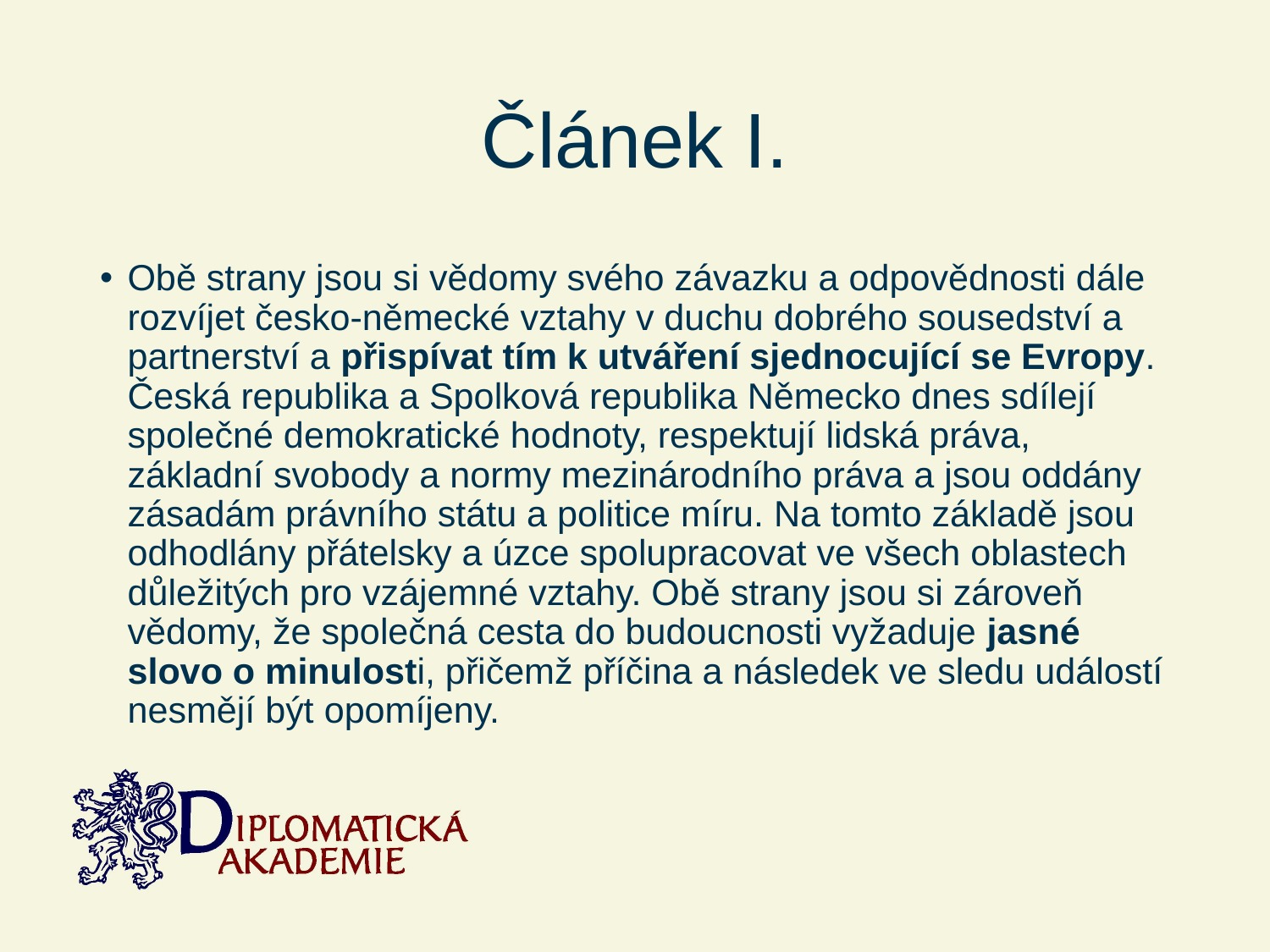

# Článek I.
Obě strany jsou si vědomy svého závazku a odpovědnosti dále rozvíjet česko-německé vztahy v duchu dobrého sousedství a partnerství a přispívat tím k utváření sjednocující se Evropy. Česká republika a Spolková republika Německo dnes sdílejí společné demokratické hodnoty, respektují lidská práva, základní svobody a normy mezinárodního práva a jsou oddány zásadám právního státu a politice míru. Na tomto základě jsou odhodlány přátelsky a úzce spolupracovat ve všech oblastech důležitých pro vzájemné vztahy. Obě strany jsou si zároveň vědomy, že společná cesta do budoucnosti vyžaduje jasné slovo o minulosti, přičemž příčina a následek ve sledu událostí nesmějí být opomíjeny.